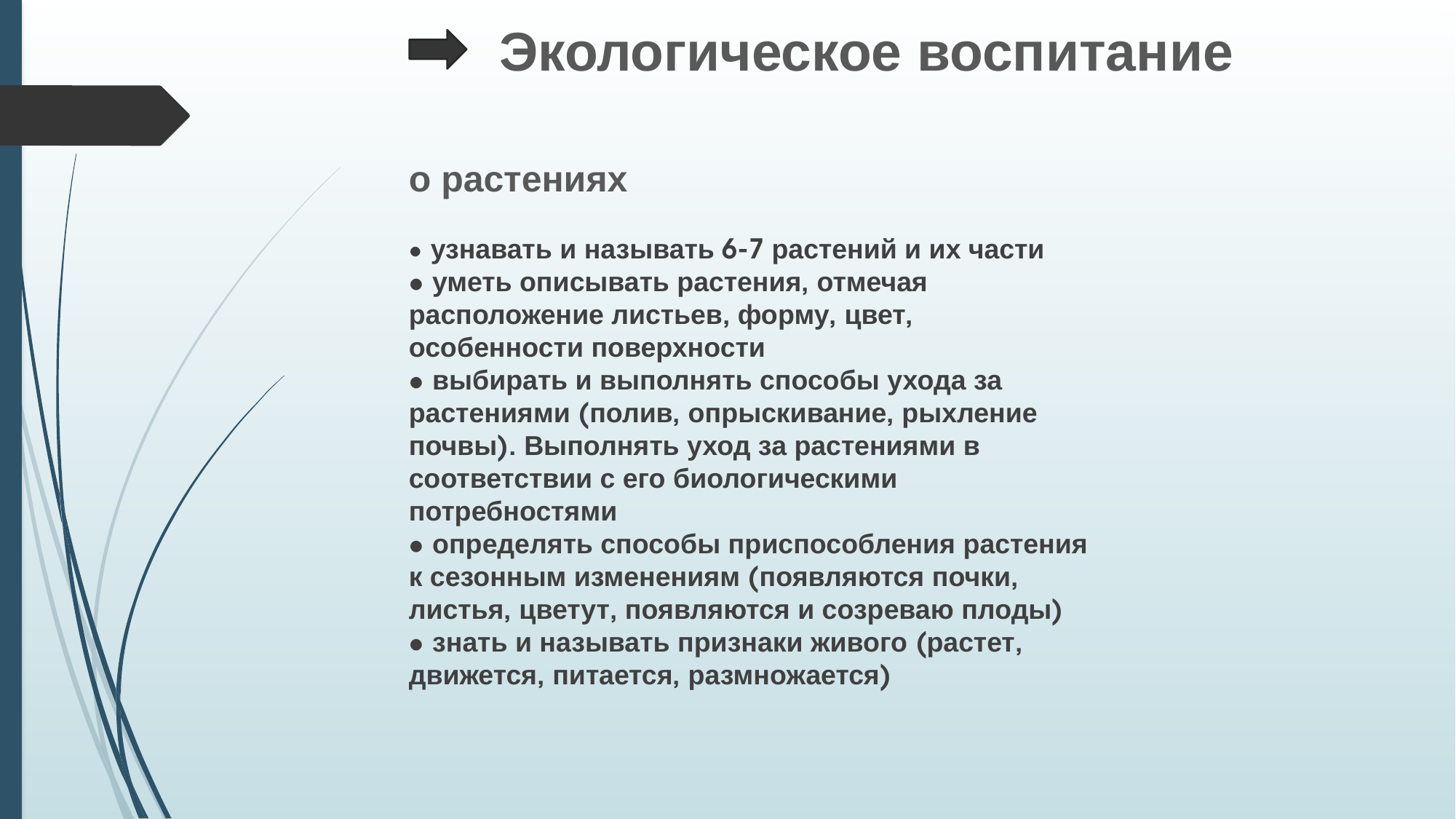

Экологическое воспитание

о растениях

• узнавать и называть 6-7 растений и их части
• уметь описывать растения, отмечая расположение листьев, форму, цвет, особенности поверхности
• выбирать и выполнять способы ухода за растениями (полив, опрыскивание, рыхление почвы). Выполнять уход за растениями в соответствии с его биологическими потребностями
• определять способы приспособления растения к сезонным изменениям (появляются почки, листья, цветут, появляются и созреваю плоды)
• знать и называть признаки живого (растет, движется, питается, размножается)